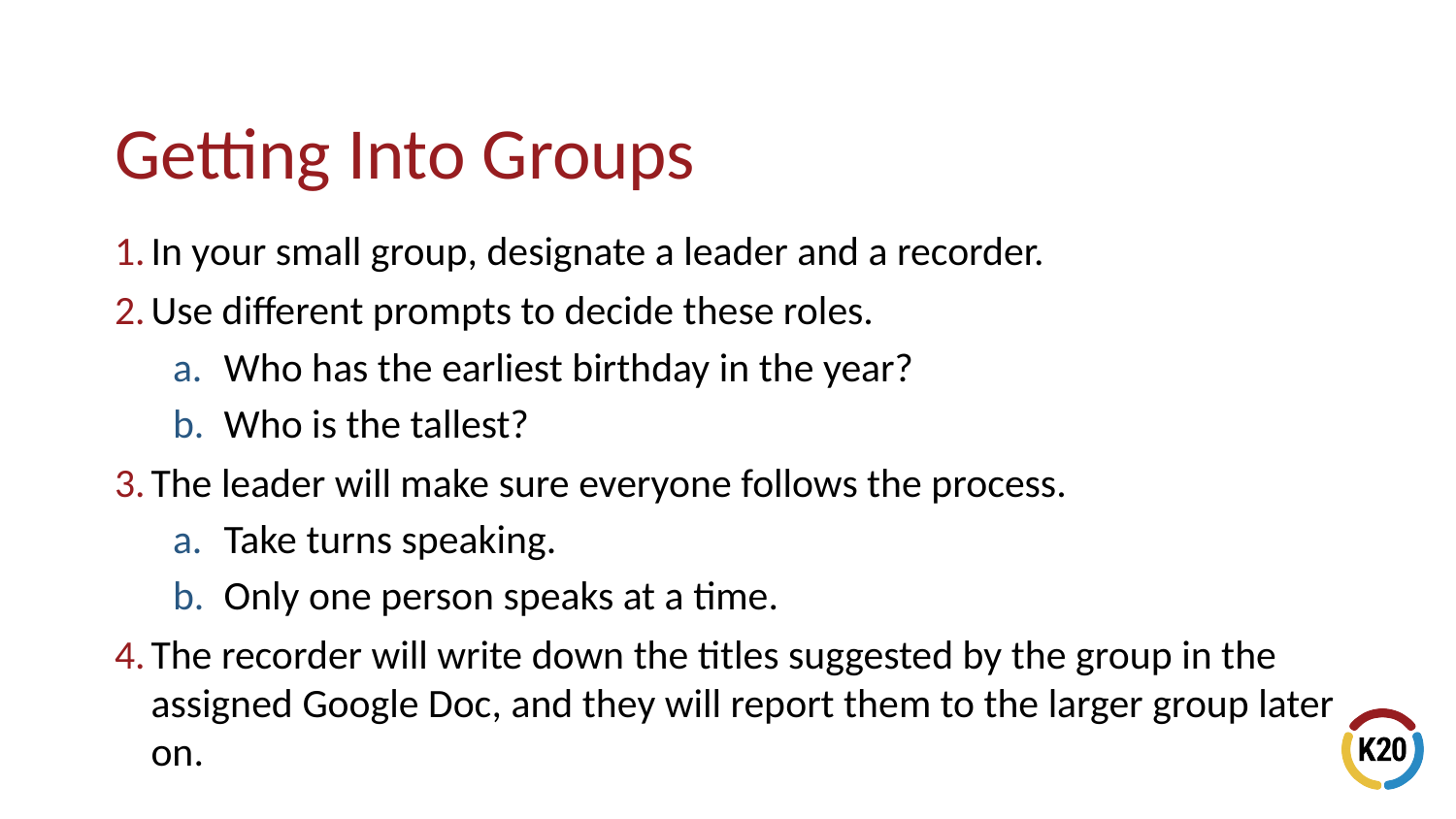

In your small group, designate a leader and a recorder.
Use different prompts to decide these roles.
Who has the earliest birthday in the year?
Who is the tallest?
The leader will make sure everyone follows the process.
Take turns speaking.
Only one person speaks at a time.
The recorder will write down the titles suggested by the group in the assigned Google Doc, and they will report them to the larger group later on.
# Getting Into Groups